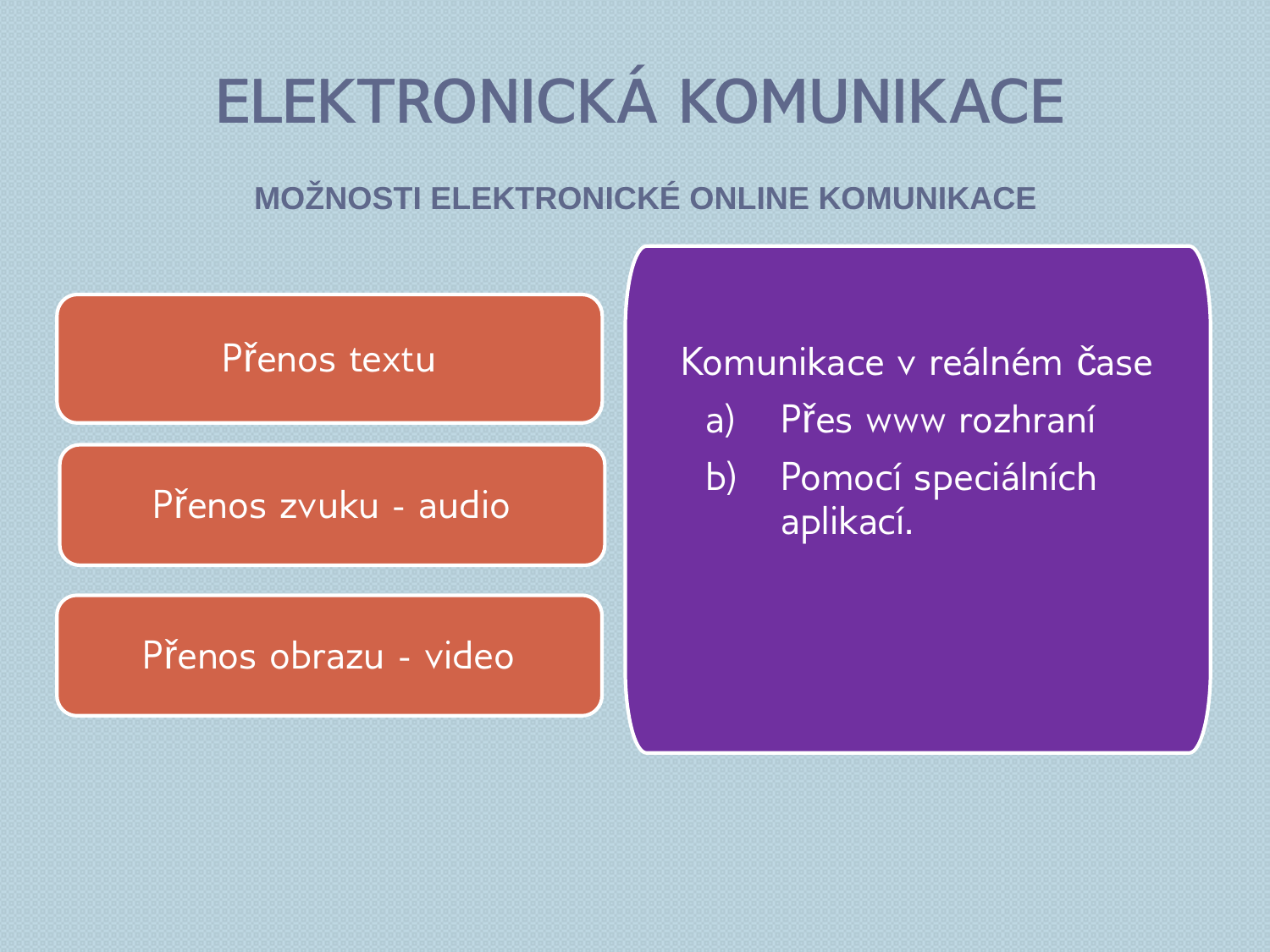

# Elektronická komunikace
Možnosti elektronické online komunikace
Komunikace v reálném čase
Přes www rozhraní
Pomocí speciálních aplikací.

Přenos textu
Přenos zvuku - audio
Přenos obrazu - video